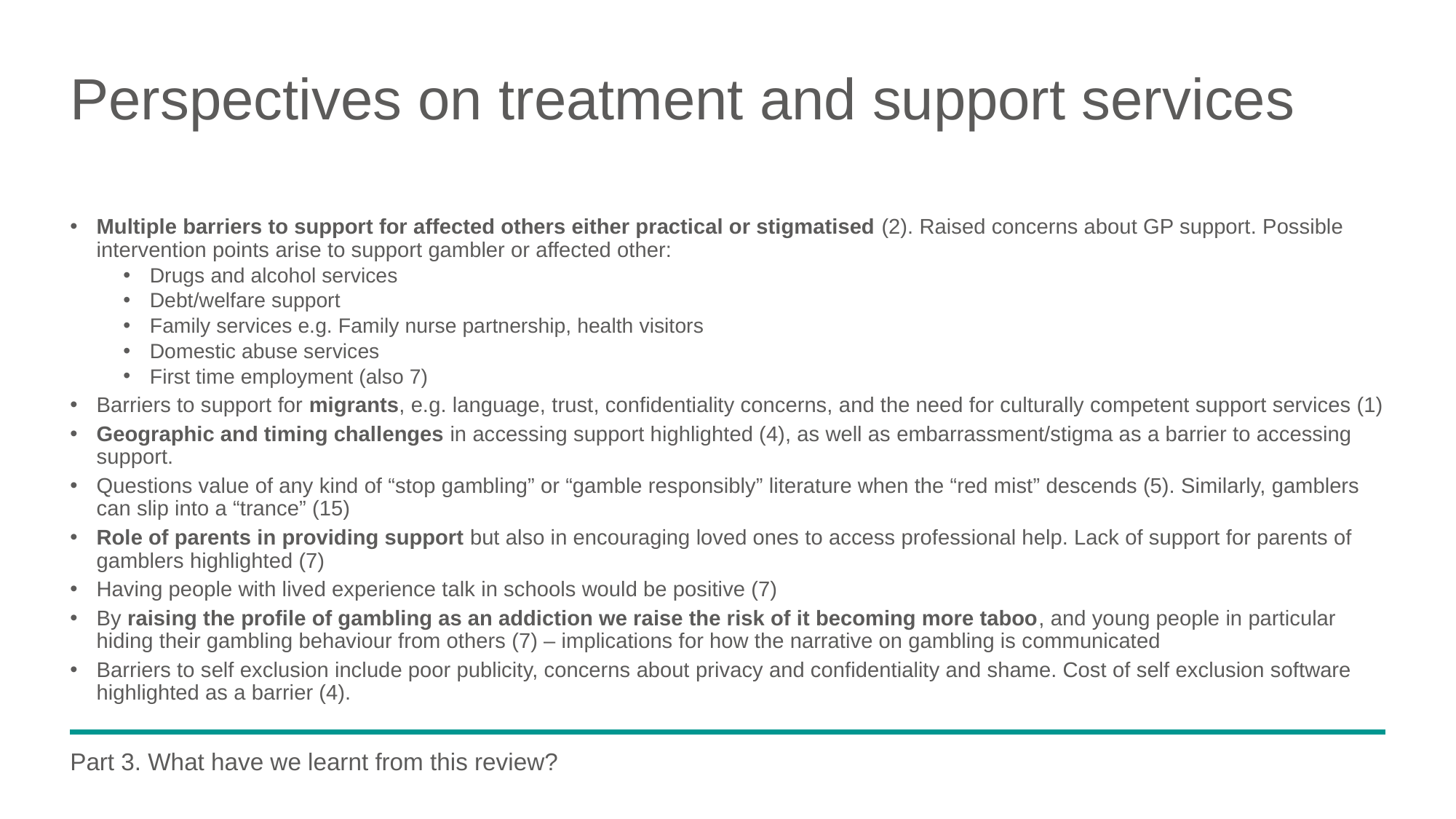

# Perspectives on treatment and support services
Multiple barriers to support for affected others either practical or stigmatised (2). Raised concerns about GP support. Possible intervention points arise to support gambler or affected other:
Drugs and alcohol services
Debt/welfare support
Family services e.g. Family nurse partnership, health visitors
Domestic abuse services
First time employment (also 7)
Barriers to support for migrants, e.g. language, trust, confidentiality concerns, and the need for culturally competent support services (1)
Geographic and timing challenges in accessing support highlighted (4), as well as embarrassment/stigma as a barrier to accessing support.
Questions value of any kind of “stop gambling” or “gamble responsibly” literature when the “red mist” descends (5). Similarly, gamblers can slip into a “trance” (15)
Role of parents in providing support but also in encouraging loved ones to access professional help. Lack of support for parents of gamblers highlighted (7)
Having people with lived experience talk in schools would be positive (7)
By raising the profile of gambling as an addiction we raise the risk of it becoming more taboo, and young people in particular hiding their gambling behaviour from others (7) – implications for how the narrative on gambling is communicated
Barriers to self exclusion include poor publicity, concerns about privacy and confidentiality and shame. Cost of self exclusion software highlighted as a barrier (4).

Part 3. What have we learnt from this review?